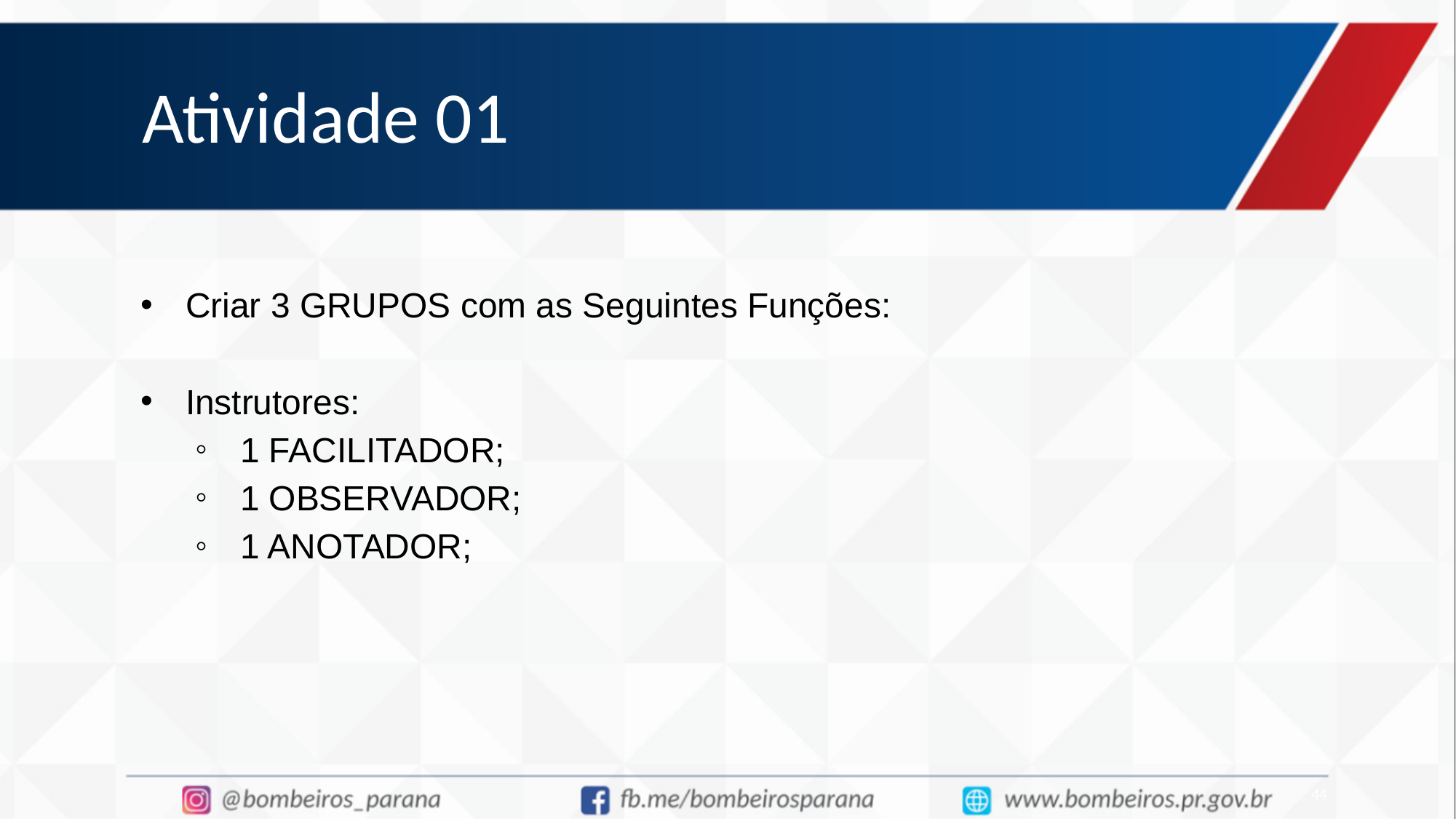

# Atividade 01

Criar 3 GRUPOS com as Seguintes Funções:

Instrutores:
1 FACILITADOR;
1 OBSERVADOR;
1 ANOTADOR;

44